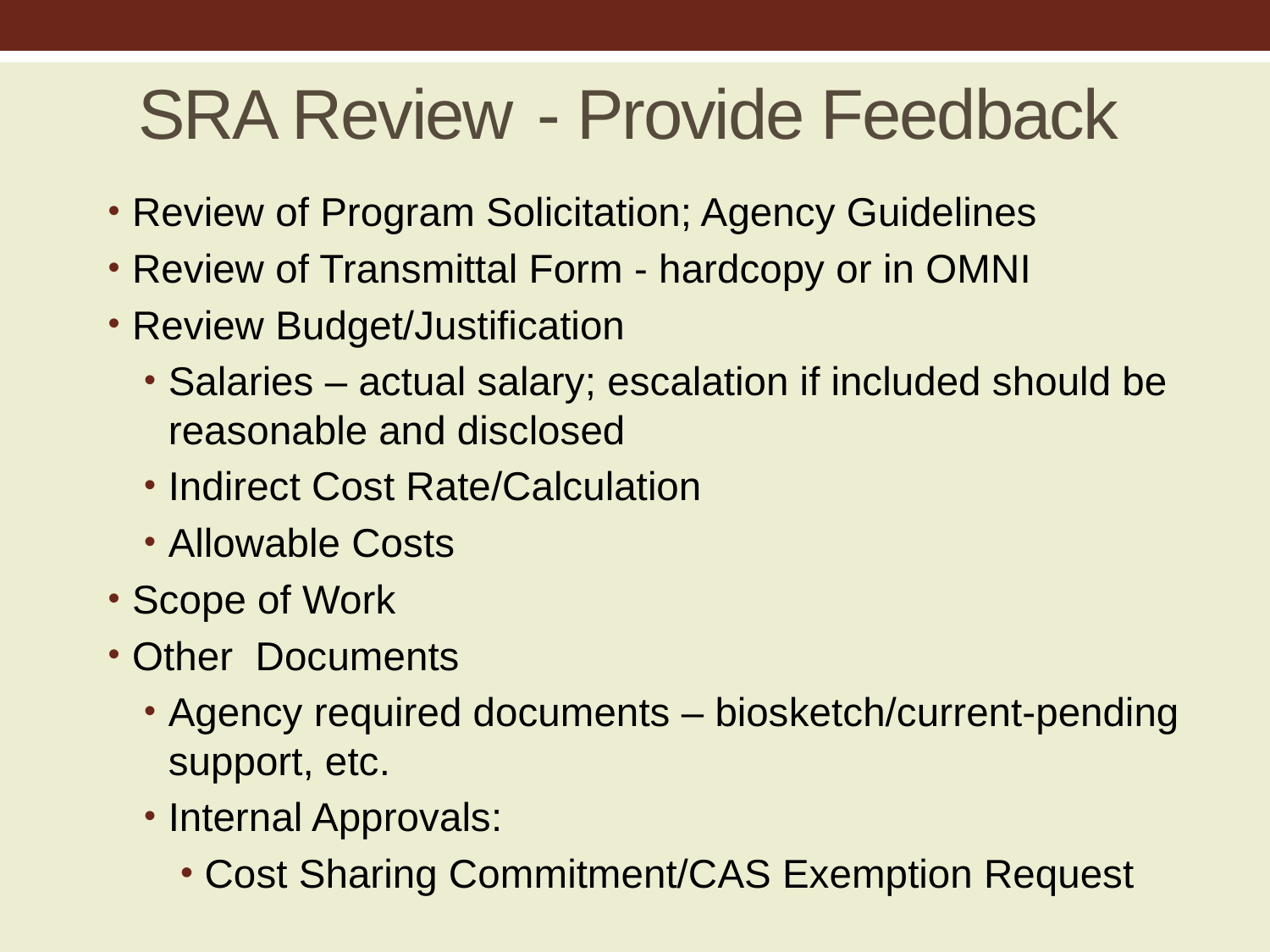

# SRA Review	 - Provide Feedback
Review of Program Solicitation; Agency Guidelines
Review of Transmittal Form - hardcopy or in OMNI
Review Budget/Justification
Salaries – actual salary; escalation if included should be reasonable and disclosed
Indirect Cost Rate/Calculation
Allowable Costs
Scope of Work
Other  Documents
Agency required documents – biosketch/current-pending support, etc.
Internal Approvals:
Cost Sharing Commitment/CAS Exemption Request